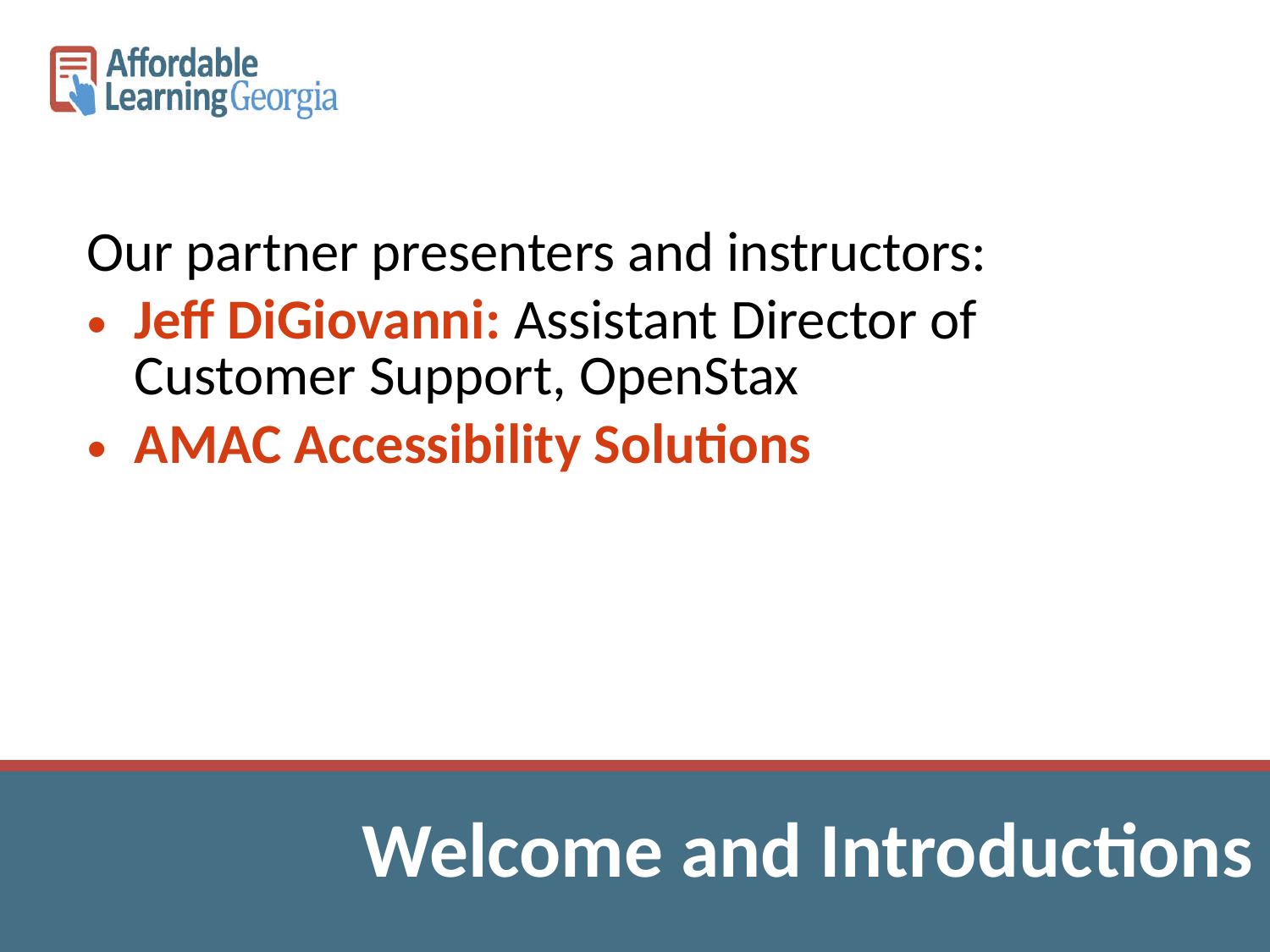

Our partner presenters and instructors:
Jeff DiGiovanni: Assistant Director of Customer Support, OpenStax
AMAC Accessibility Solutions
Welcome and Introductions